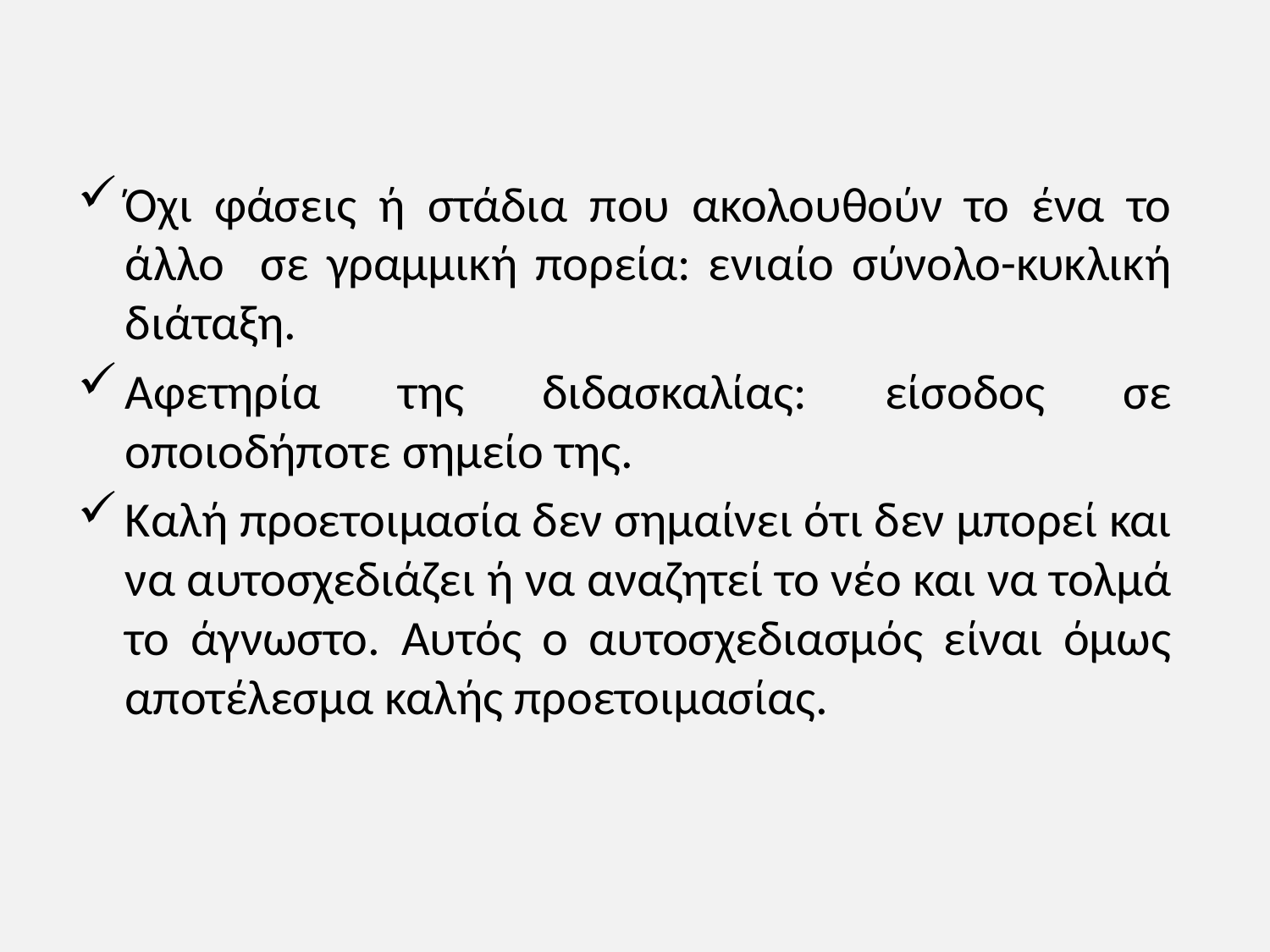

Όχι φάσεις ή στάδια που ακολουθούν το ένα το άλλο  σε γραμμική πορεία: ενιαίο σύνολο-κυκλική διάταξη.
Αφετηρία της διδασκαλίας: είσοδος σε οποιοδήποτε σημείο της.
Καλή προετοιμασία δεν σημαίνει ότι δεν μπορεί και να αυτοσχεδιάζει ή να αναζητεί το νέο και να τολμά το άγνωστο. Αυτός ο αυτοσχεδιασμός είναι όμως αποτέλεσμα καλής προετοιμασίας.